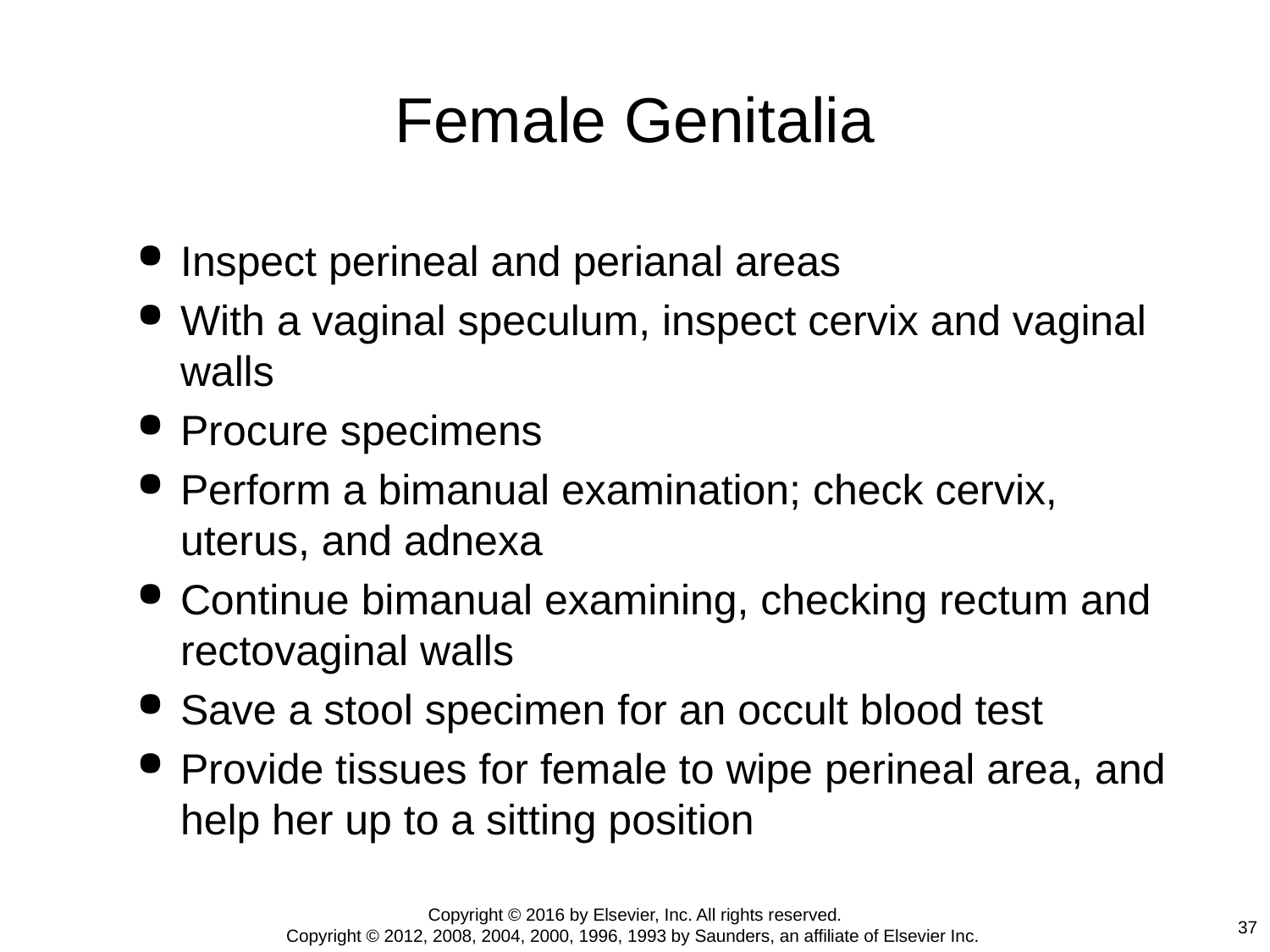

# Female Genitalia
Inspect perineal and perianal areas
With a vaginal speculum, inspect cervix and vaginal walls
Procure specimens
Perform a bimanual examination; check cervix, uterus, and adnexa
Continue bimanual examining, checking rectum and rectovaginal walls
Save a stool specimen for an occult blood test
Provide tissues for female to wipe perineal area, and help her up to a sitting position
Copyright © 2016 by Elsevier, Inc. All rights reserved.
Copyright © 2012, 2008, 2004, 2000, 1996, 1993 by Saunders, an affiliate of Elsevier Inc.
37